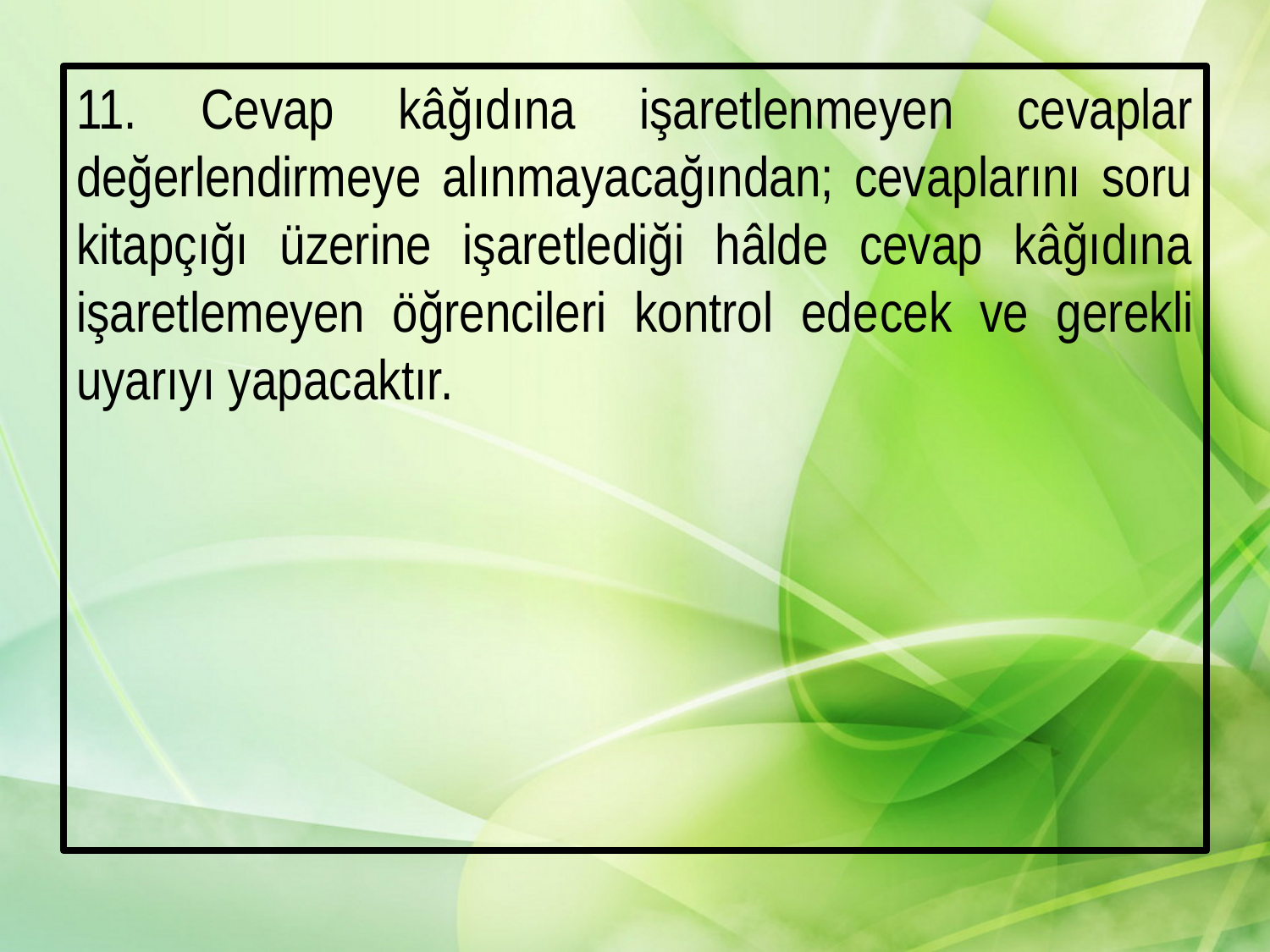

11. Cevap kâğıdına işaretlenmeyen cevaplar değerlendirmeye alınmayacağından; cevaplarını soru kitapçığı üzerine işaretlediği hâlde cevap kâğıdına işaretlemeyen öğrencileri kontrol edecek ve gerekli uyarıyı yapacaktır.